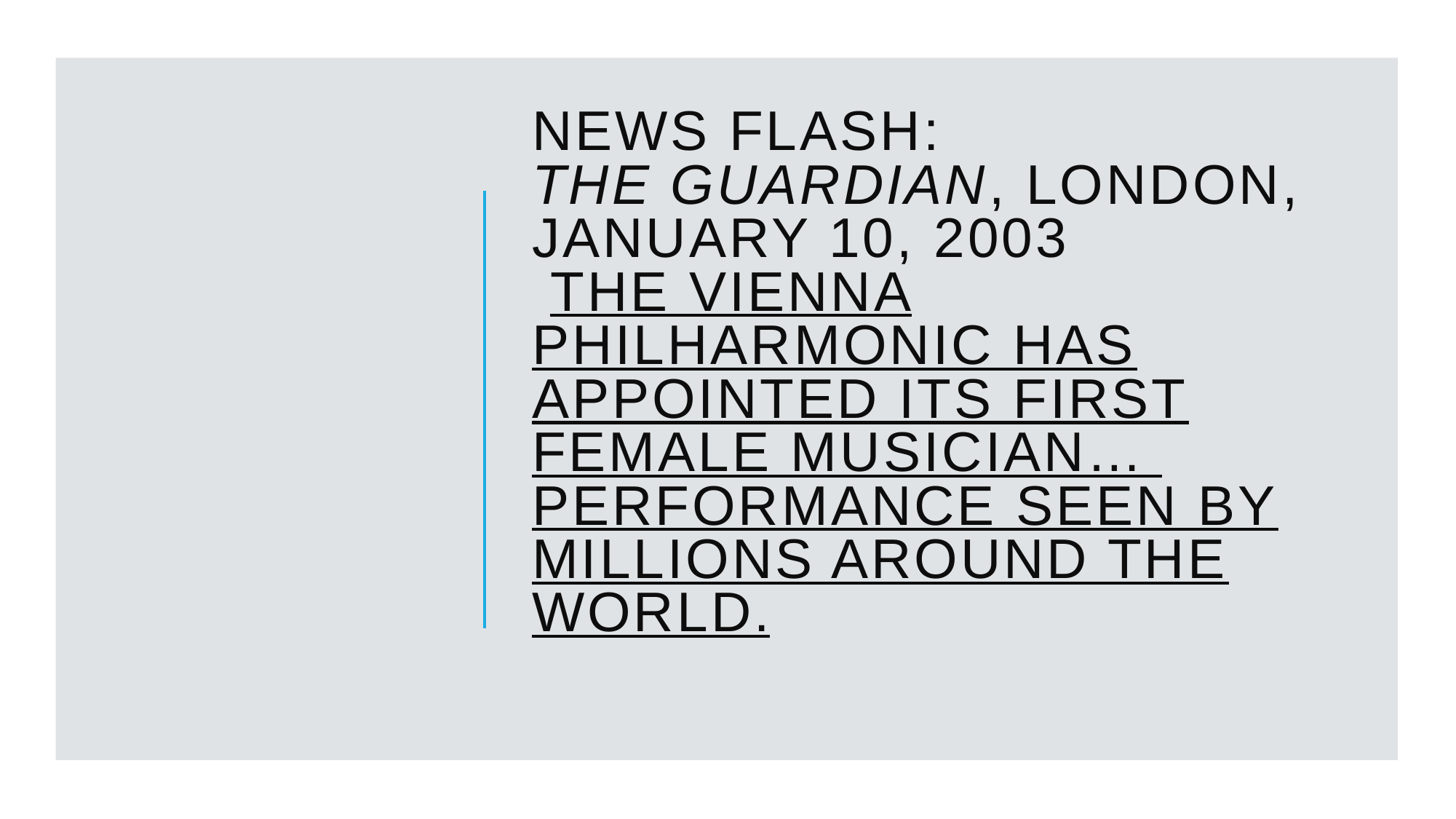

# News Flash: The Guardian, London, January 10, 2003 The Vienna Philharmonic has Appointed its First Female Musician… Performance Seen by Millions Around the World.